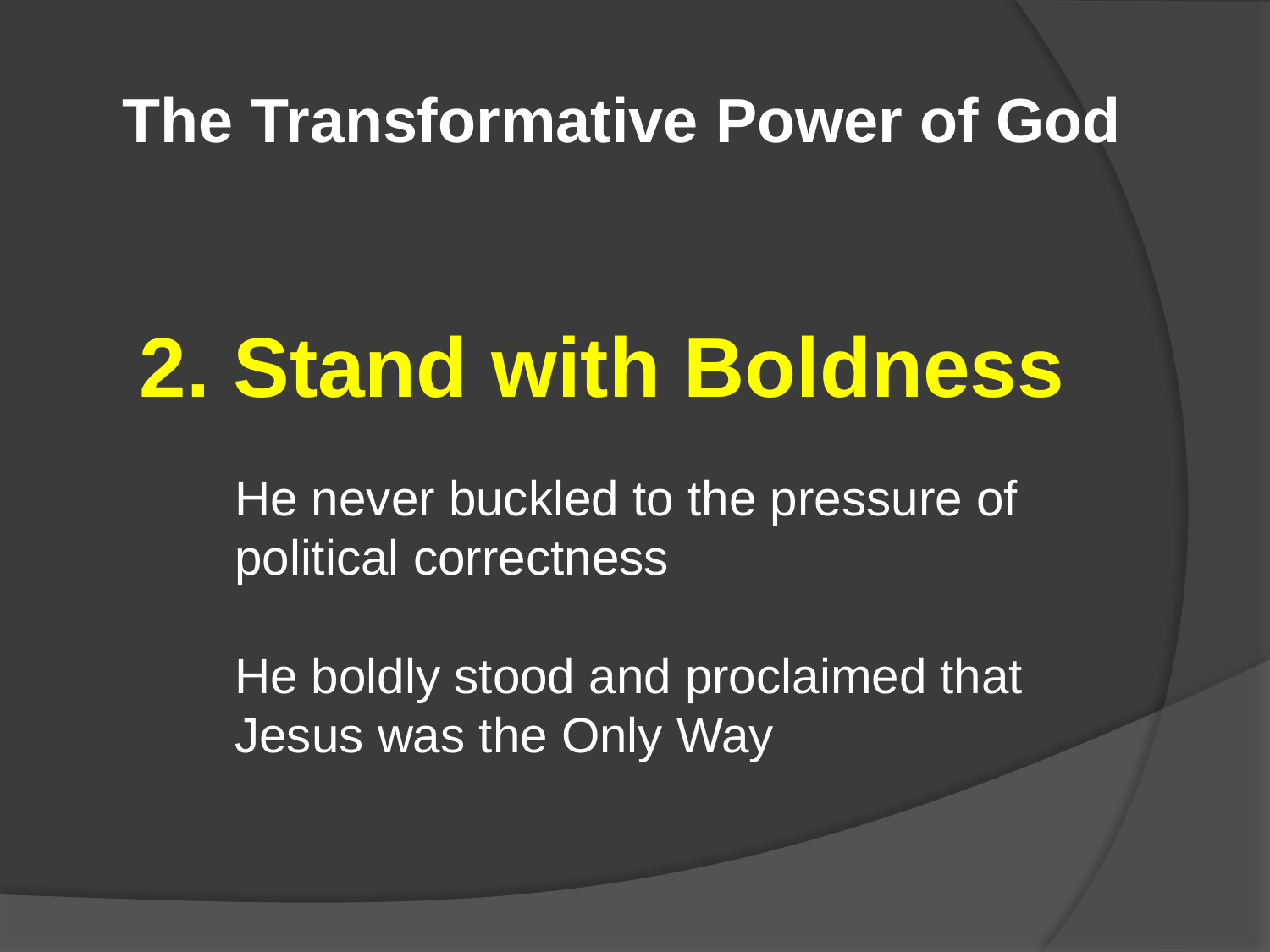

# The Transformative Power of God
2. Stand with Boldness
He never buckled to the pressure of political correctness

He boldly stood and proclaimed that Jesus was the Only Way